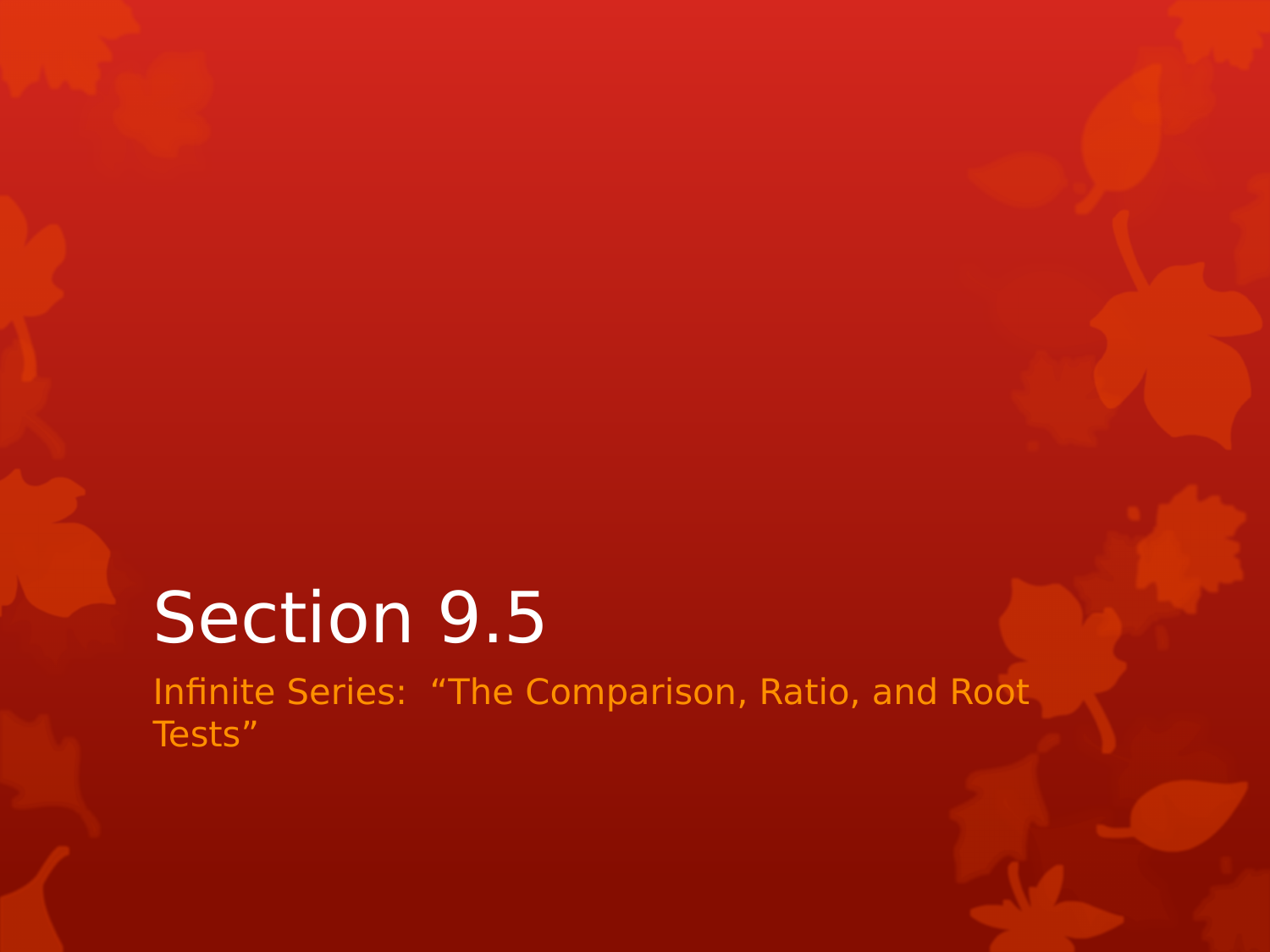

# Section 9.5
Infinite Series:  “The Comparison, Ratio, and Root Tests”